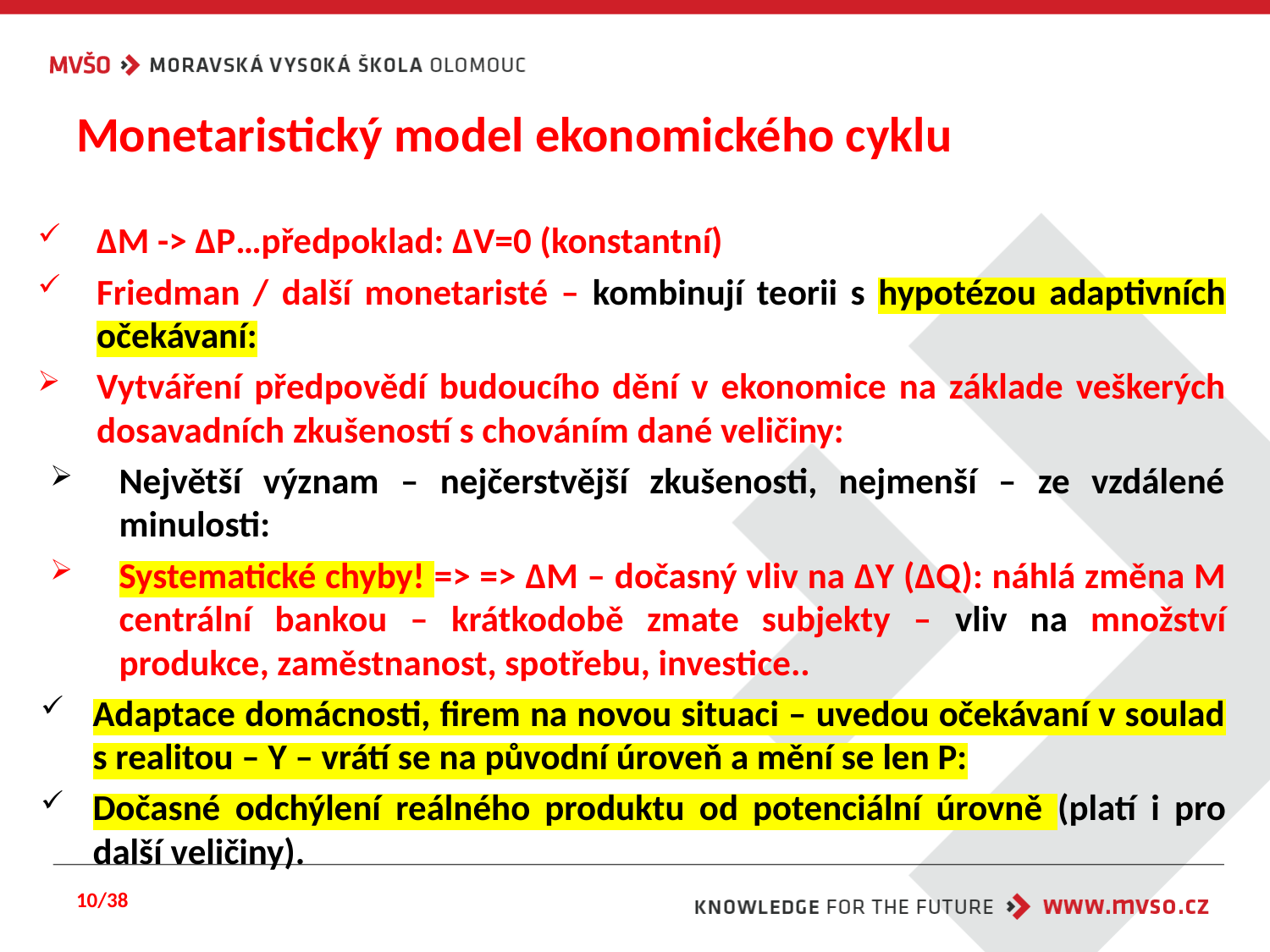

# Monetaristický model ekonomického cyklu
ΔM -> ΔP…předpoklad: ΔV=0 (konstantní)
Friedman / další monetaristé – kombinují teorii s hypotézou adaptivních očekávaní:
Vytváření předpovědí budoucího dění v ekonomice na základe veškerých dosavadních zkušeností s chováním dané veličiny:
Největší význam – nejčerstvější zkušenosti, nejmenší – ze vzdálené minulosti:
Systematické chyby! => => ΔM – dočasný vliv na ΔY (ΔQ): náhlá změna M centrální bankou – krátkodobě zmate subjekty – vliv na množství produkce, zaměstnanost, spotřebu, investice..
Adaptace domácnosti, firem na novou situaci – uvedou očekávaní v soulad s realitou – Y – vrátí se na původní úroveň a mění se len P:
Dočasné odchýlení reálného produktu od potenciální úrovně (platí i pro další veličiny).
10/38